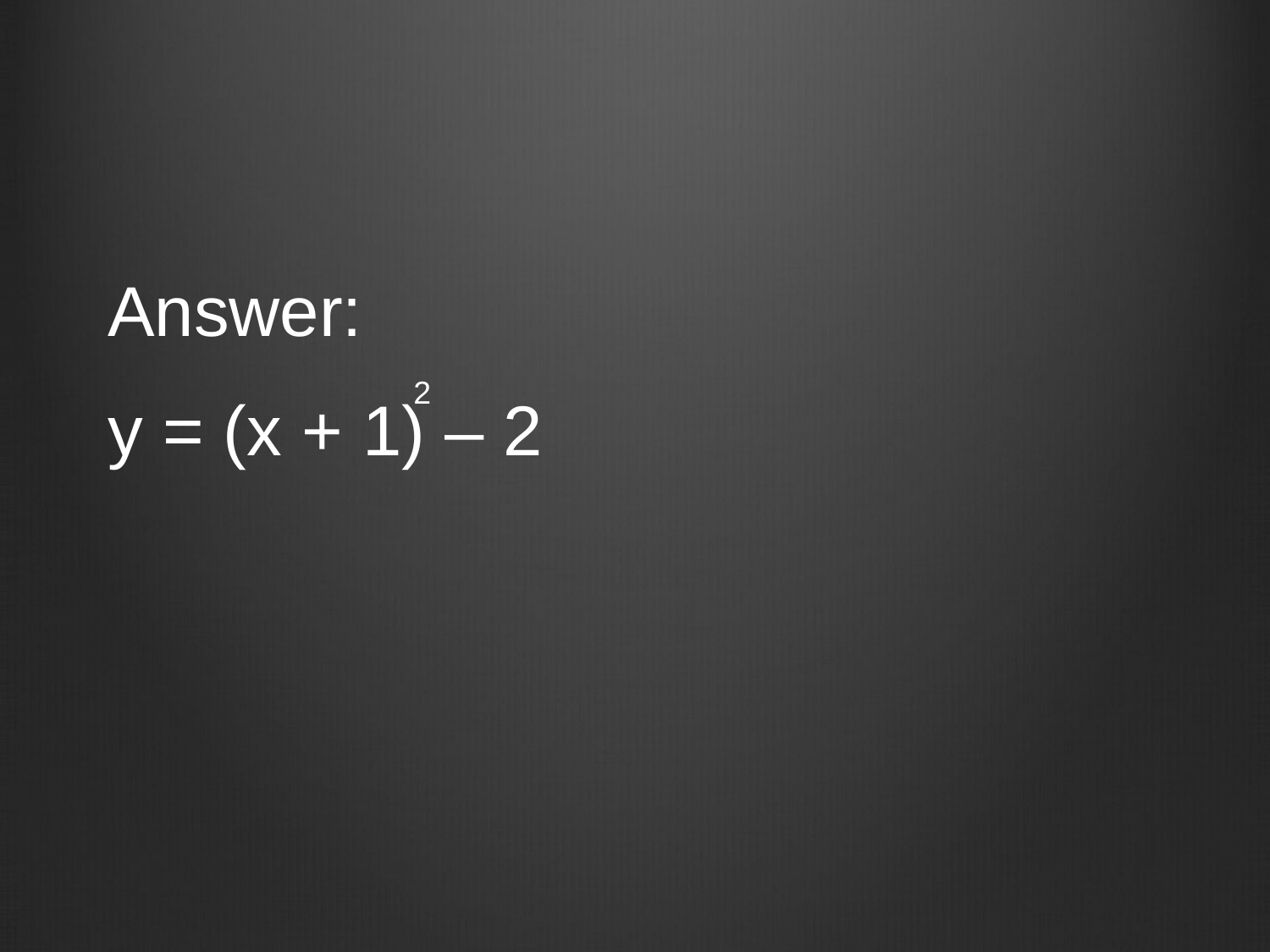

Answer:
y = (x + 1) – 2
2